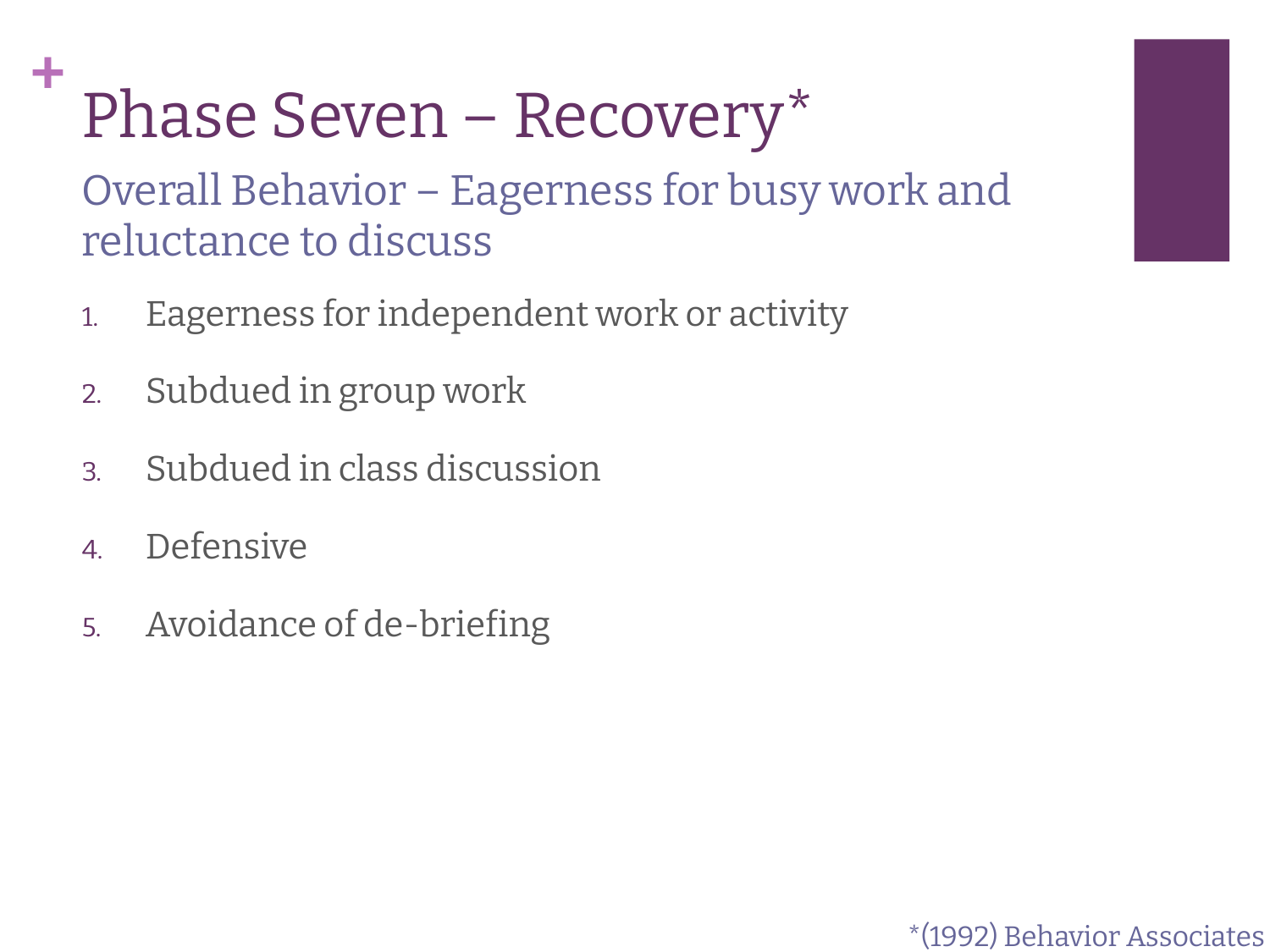

# Phase Seven – Recovery*
Overall Behavior – Eagerness for busy work and reluctance to discuss
Eagerness for independent work or activity
Subdued in group work
Subdued in class discussion
Defensive
Avoidance of de-briefing
*(1992) Behavior Associates